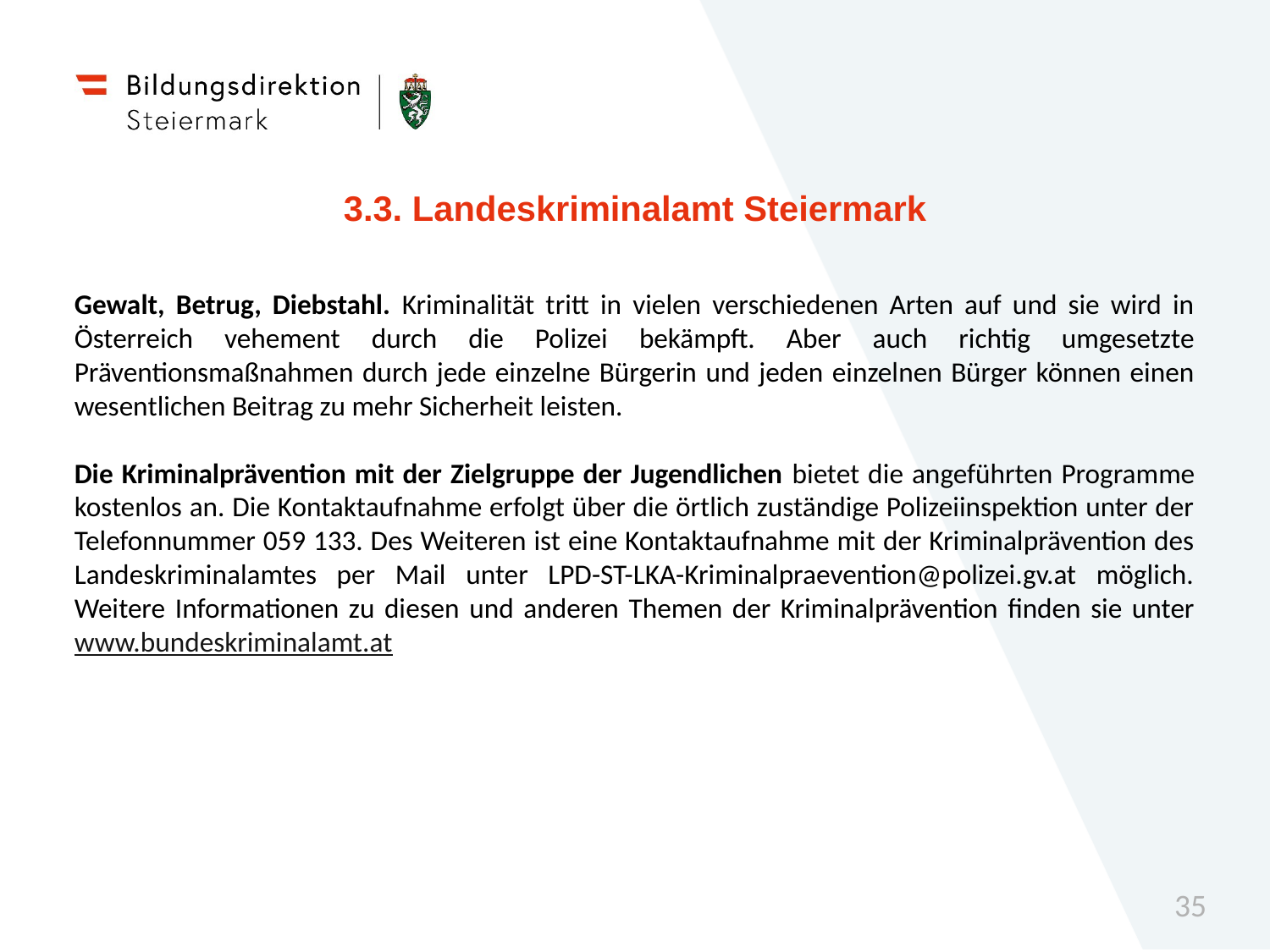

# 3.3. Landeskriminalamt Steiermark
Gewalt, Betrug, Diebstahl. Kriminalität tritt in vielen verschiedenen Arten auf und sie wird in Österreich vehement durch die Polizei bekämpft. Aber auch richtig umgesetzte Präventionsmaßnahmen durch jede einzelne Bürgerin und jeden einzelnen Bürger können einen wesentlichen Beitrag zu mehr Sicherheit leisten.

Die Kriminalprävention mit der Zielgruppe der Jugendlichen bietet die angeführten Programme kostenlos an. Die Kontaktaufnahme erfolgt über die örtlich zuständige Polizeiinspektion unter der Telefonnummer 059 133. Des Weiteren ist eine Kontaktaufnahme mit der Kriminalprävention des Landeskriminalamtes per Mail unter LPD-ST-LKA-Kriminalpraevention@polizei.gv.at möglich. Weitere Informationen zu diesen und anderen Themen der Kriminalprävention finden sie unter www.bundeskriminalamt.at

35